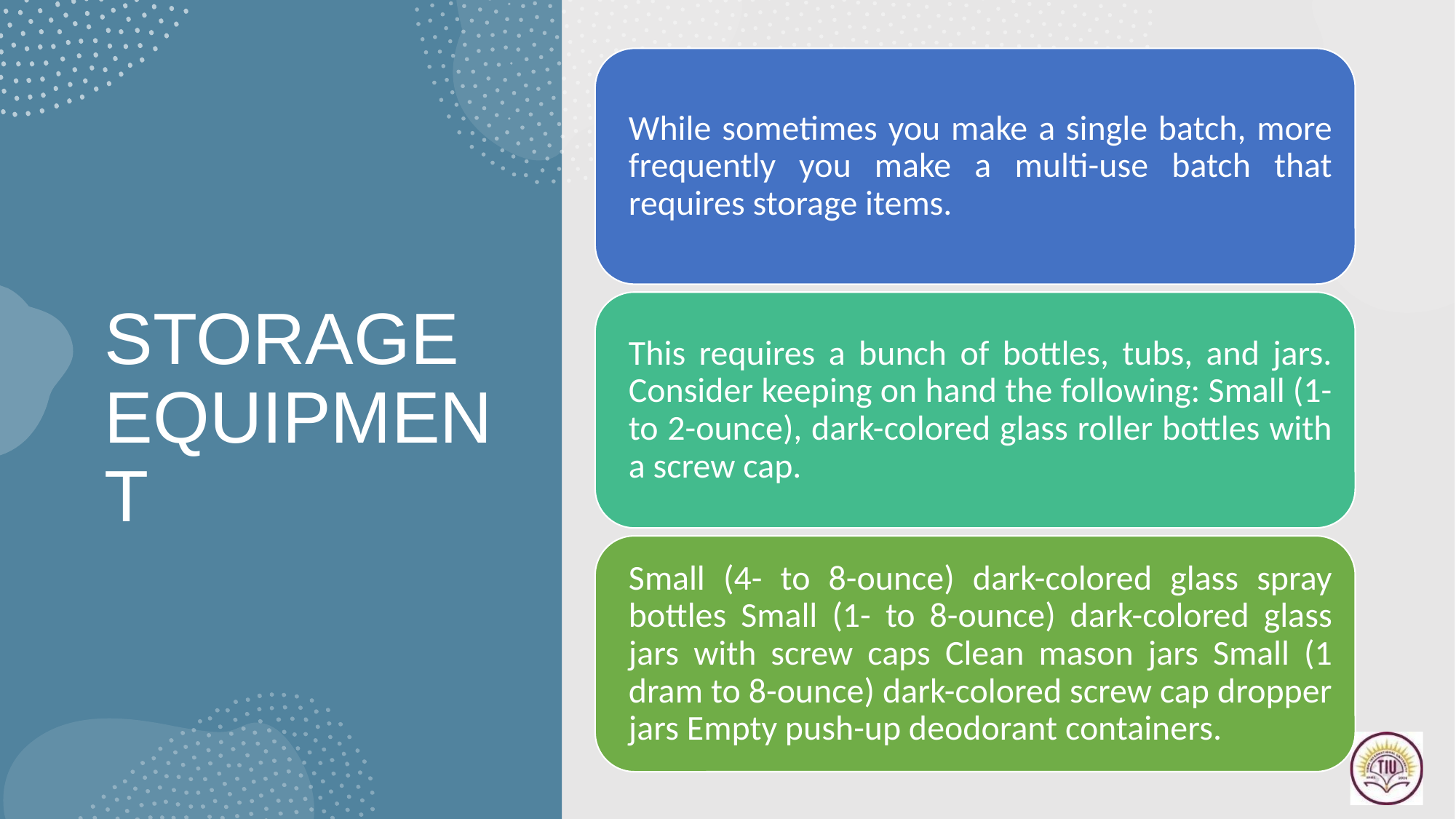

While sometimes you make a single batch, more frequently you make a multi-use batch that requires storage items.
This requires a bunch of bottles, tubs, and jars. Consider keeping on hand the following: Small (1- to 2-ounce), dark-colored glass roller bottles with a screw cap.
Small (4- to 8-ounce) dark-colored glass spray bottles Small (1- to 8-ounce) dark-colored glass jars with screw caps Clean mason jars Small (1 dram to 8-ounce) dark-colored screw cap dropper jars Empty push-up deodorant containers.
# STORAGE EQUIPMENT